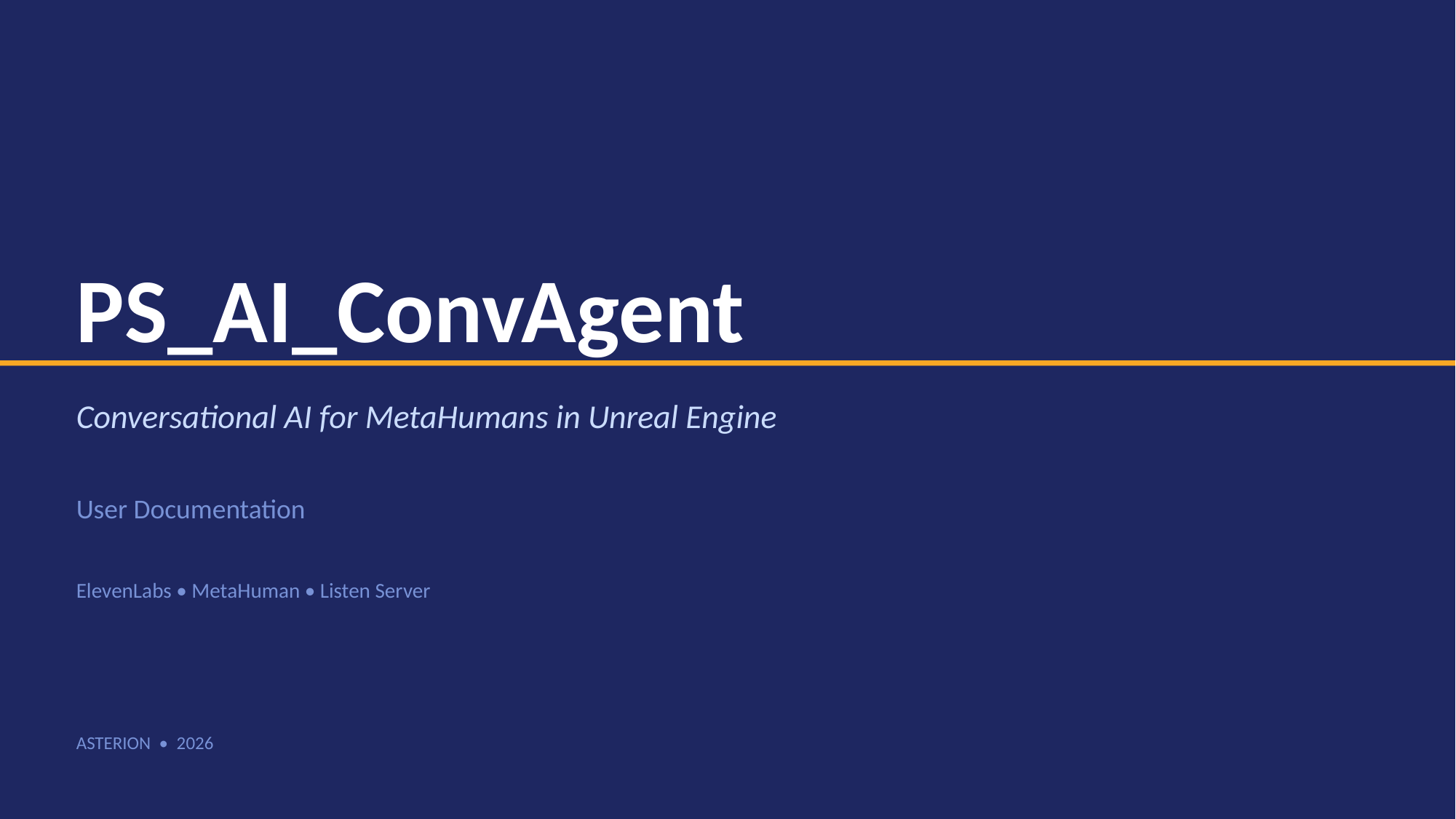

PS_AI_ConvAgent

Conversational AI for MetaHumans in Unreal Engine
User Documentation
ElevenLabs • MetaHuman • Listen Server
ASTERION  •  2026